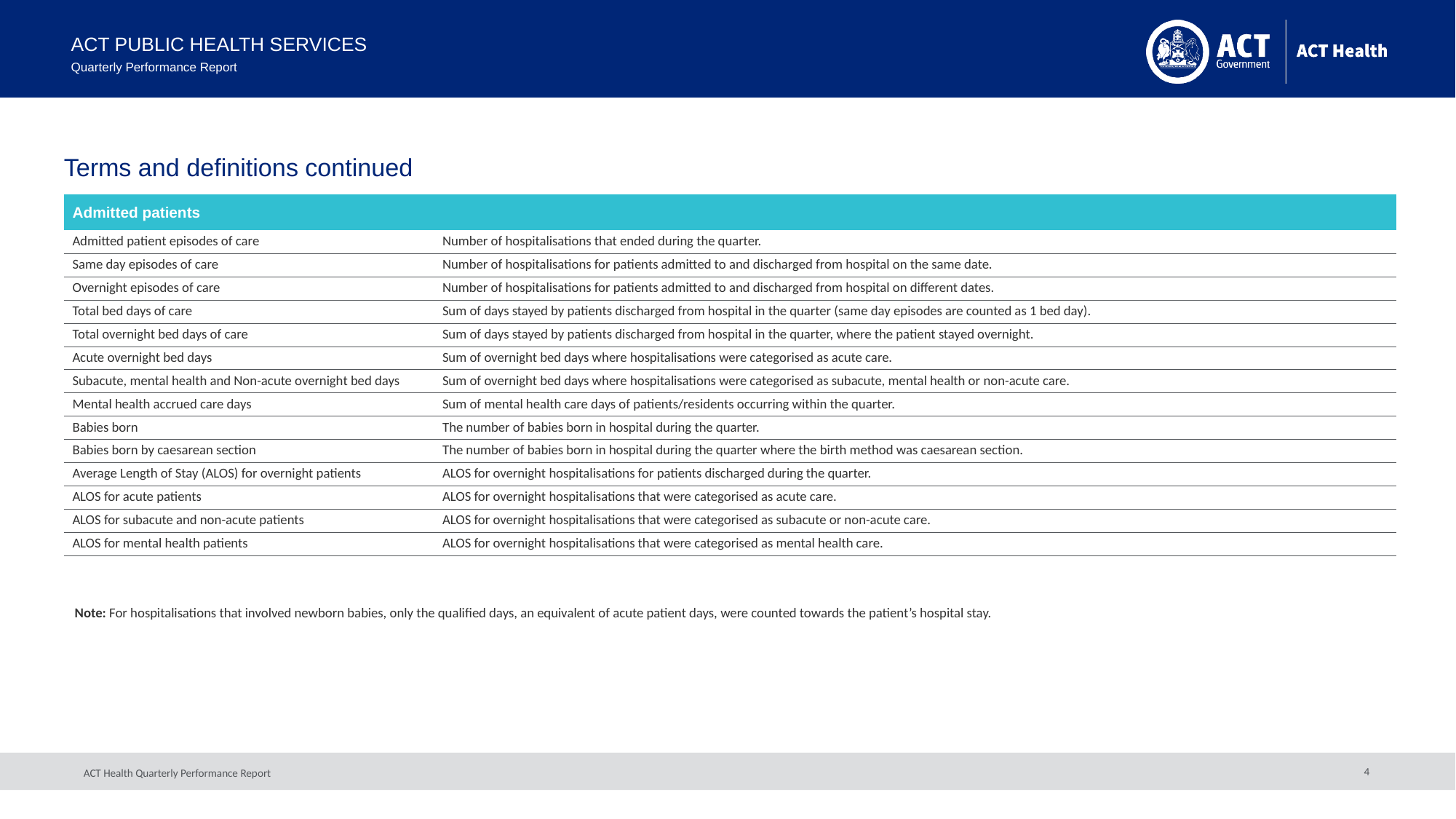

# Terms and definitions continued
| Admitted patients |  |
| --- | --- |
| Admitted patient episodes of care | Number of hospitalisations that ended during the quarter. |
| Same day episodes of care | Number of hospitalisations for patients admitted to and discharged from hospital on the same date. |
| Overnight episodes of care | Number of hospitalisations for patients admitted to and discharged from hospital on different dates. |
| Total bed days of care | Sum of days stayed by patients discharged from hospital in the quarter (same day episodes are counted as 1 bed day). |
| Total overnight bed days of care | Sum of days stayed by patients discharged from hospital in the quarter, where the patient stayed overnight. |
| Acute overnight bed days | Sum of overnight bed days where hospitalisations were categorised as acute care. |
| Subacute, mental health and Non-acute overnight bed days | Sum of overnight bed days where hospitalisations were categorised as subacute, mental health or non-acute care. |
| Mental health accrued care days | Sum of mental health care days of patients/residents occurring within the quarter. |
| Babies born | The number of babies born in hospital during the quarter. |
| Babies born by caesarean section | The number of babies born in hospital during the quarter where the birth method was caesarean section. |
| Average Length of Stay (ALOS) for overnight patients | ALOS for overnight hospitalisations for patients discharged during the quarter. |
| ALOS for acute patients | ALOS for overnight hospitalisations that were categorised as acute care. |
| ALOS for subacute and non-acute patients | ALOS for overnight hospitalisations that were categorised as subacute or non-acute care. |
| ALOS for mental health patients | ALOS for overnight hospitalisations that were categorised as mental health care. |
Note: For hospitalisations that involved newborn babies, only the qualified days, an equivalent of acute patient days, were counted towards the patient’s hospital stay.
4